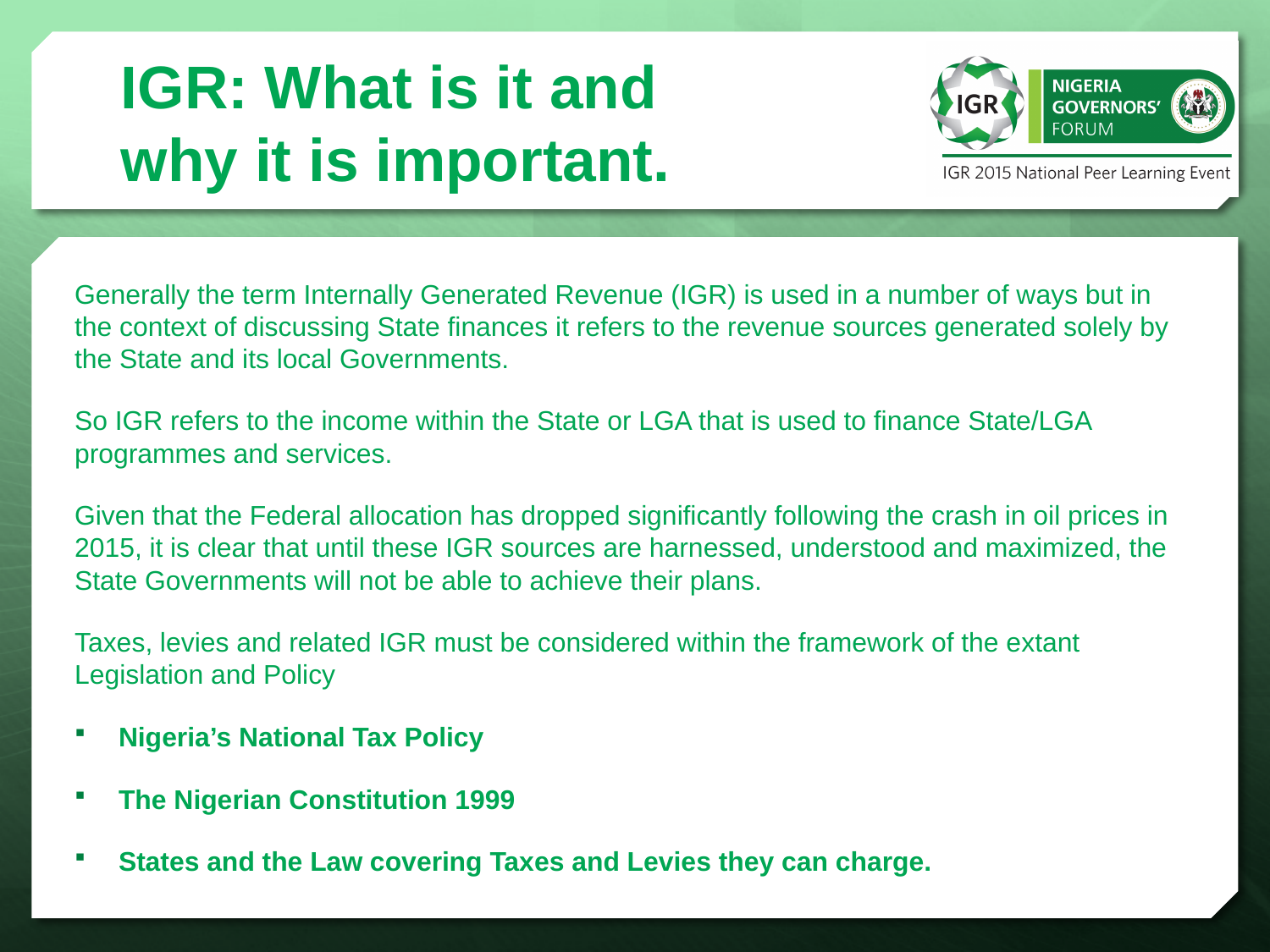

# IGR: What is it and why it is important.
Generally the term Internally Generated Revenue (IGR) is used in a number of ways but in the context of discussing State finances it refers to the revenue sources generated solely by the State and its local Governments.
So IGR refers to the income within the State or LGA that is used to finance State/LGA programmes and services.
Given that the Federal allocation has dropped significantly following the crash in oil prices in 2015, it is clear that until these IGR sources are harnessed, understood and maximized, the State Governments will not be able to achieve their plans.
Taxes, levies and related IGR must be considered within the framework of the extant Legislation and Policy
Nigeria’s National Tax Policy
The Nigerian Constitution 1999
States and the Law covering Taxes and Levies they can charge.